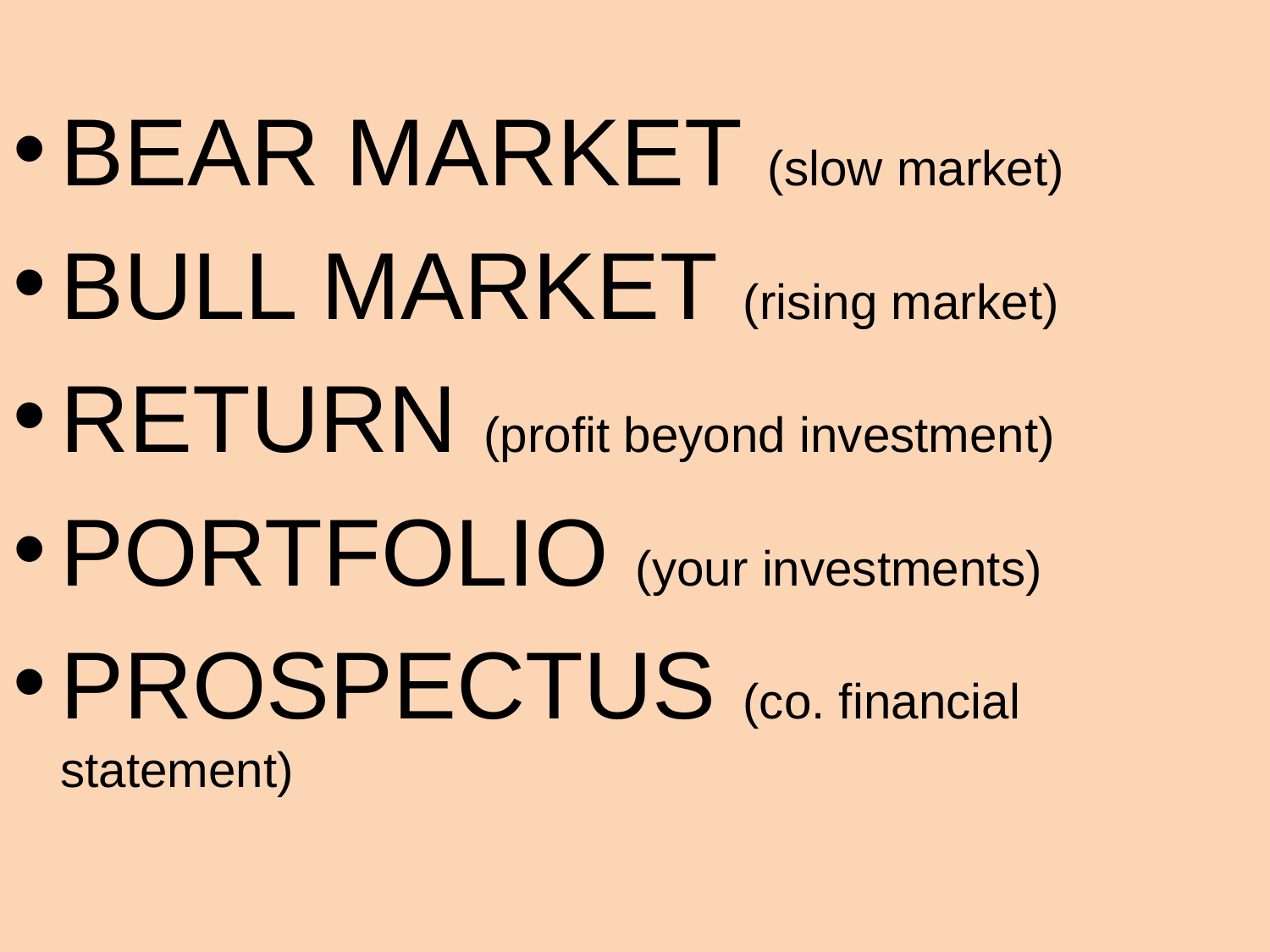

BEAR MARKET (slow market)
BULL MARKET (rising market)
RETURN (profit beyond investment)
PORTFOLIO (your investments)
PROSPECTUS (co. financial statement)